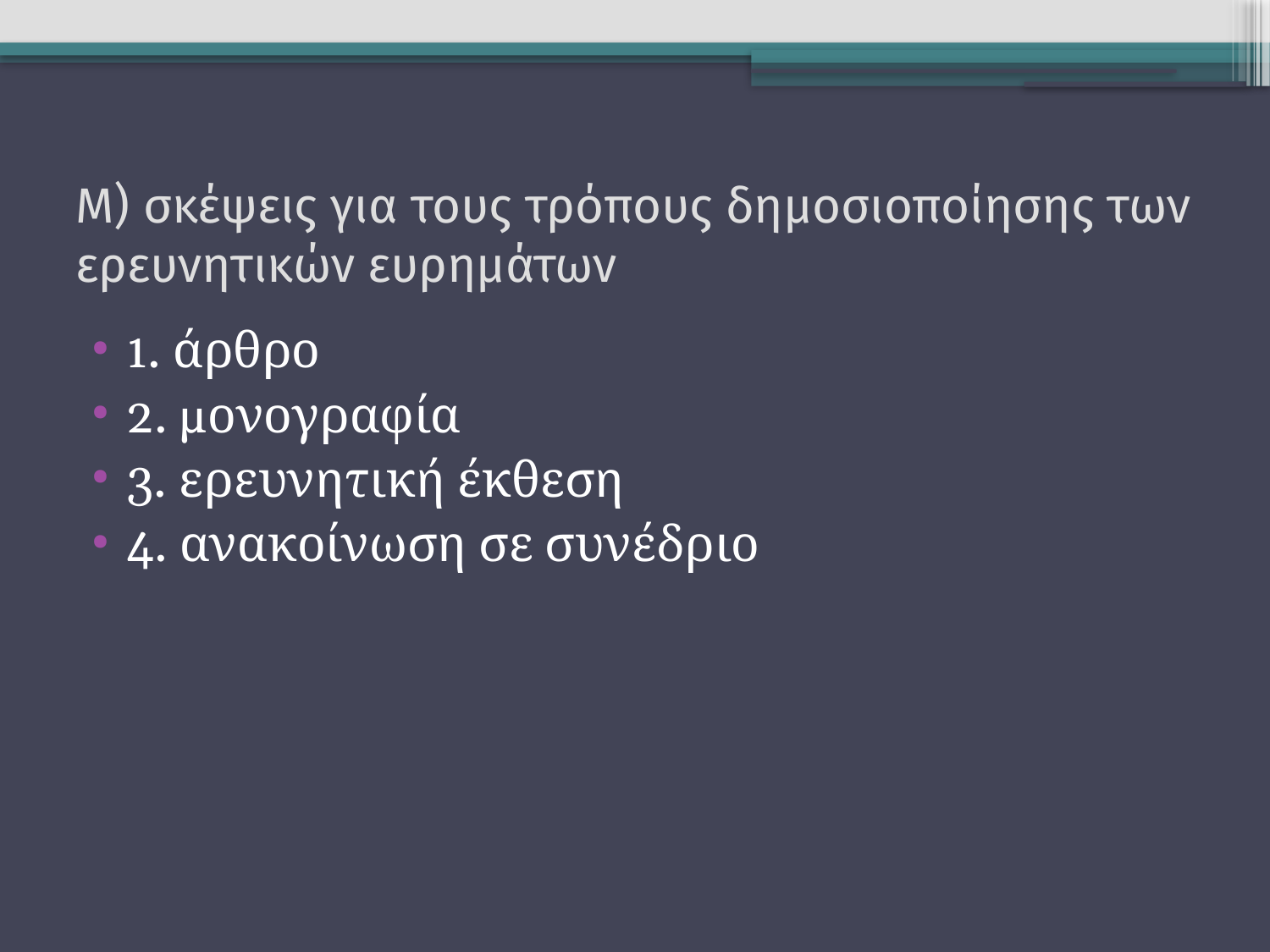

# Μ) σκέψεις για τους τρόπους δημοσιοποίησης των ερευνητικών ευρημάτων
1. άρθρο
2. μονογραφία
3. ερευνητική έκθεση
4. ανακοίνωση σε συνέδριο